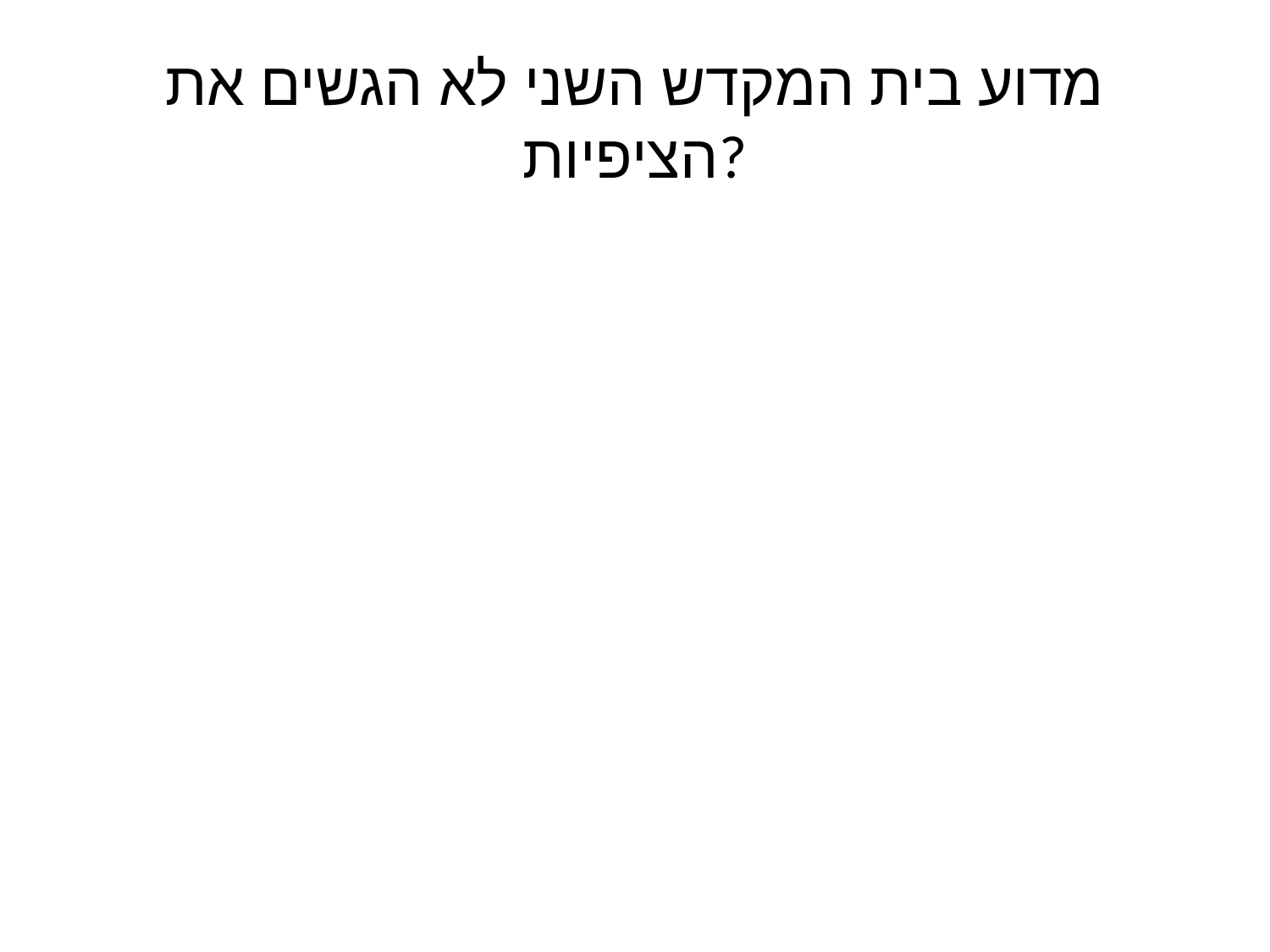

# מדוע בית המקדש השני לא הגשים את הציפיות?